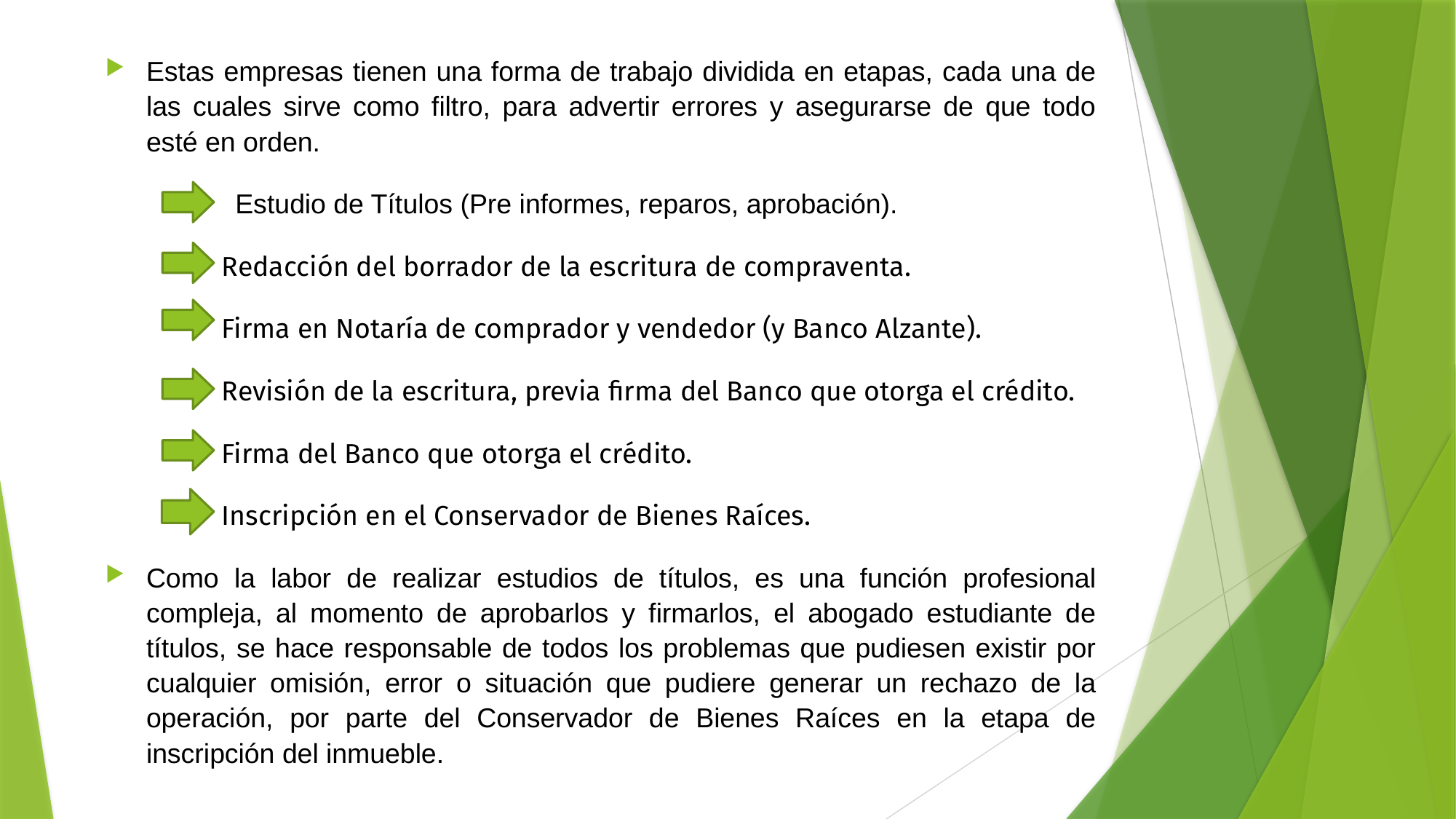

Estas empresas tienen una forma de trabajo dividida en etapas, cada una de las cuales sirve como filtro, para advertir errores y asegurarse de que todo esté en orden.
                 Estudio de Títulos (Pre informes, reparos, aprobación).
                Redacción del borrador de la escritura de compraventa.
                Firma en Notaría de comprador y vendedor (y Banco Alzante).
                Revisión de la escritura, previa firma del Banco que otorga el crédito.
                Firma del Banco que otorga el crédito.
                Inscripción en el Conservador de Bienes Raíces.
Como la labor de realizar estudios de títulos, es una función profesional compleja, al momento de aprobarlos y firmarlos, el abogado estudiante de títulos, se hace responsable de todos los problemas que pudiesen existir por cualquier omisión, error o situación que pudiere generar un rechazo de la operación, por parte del Conservador de Bienes Raíces en la etapa de inscripción del inmueble.